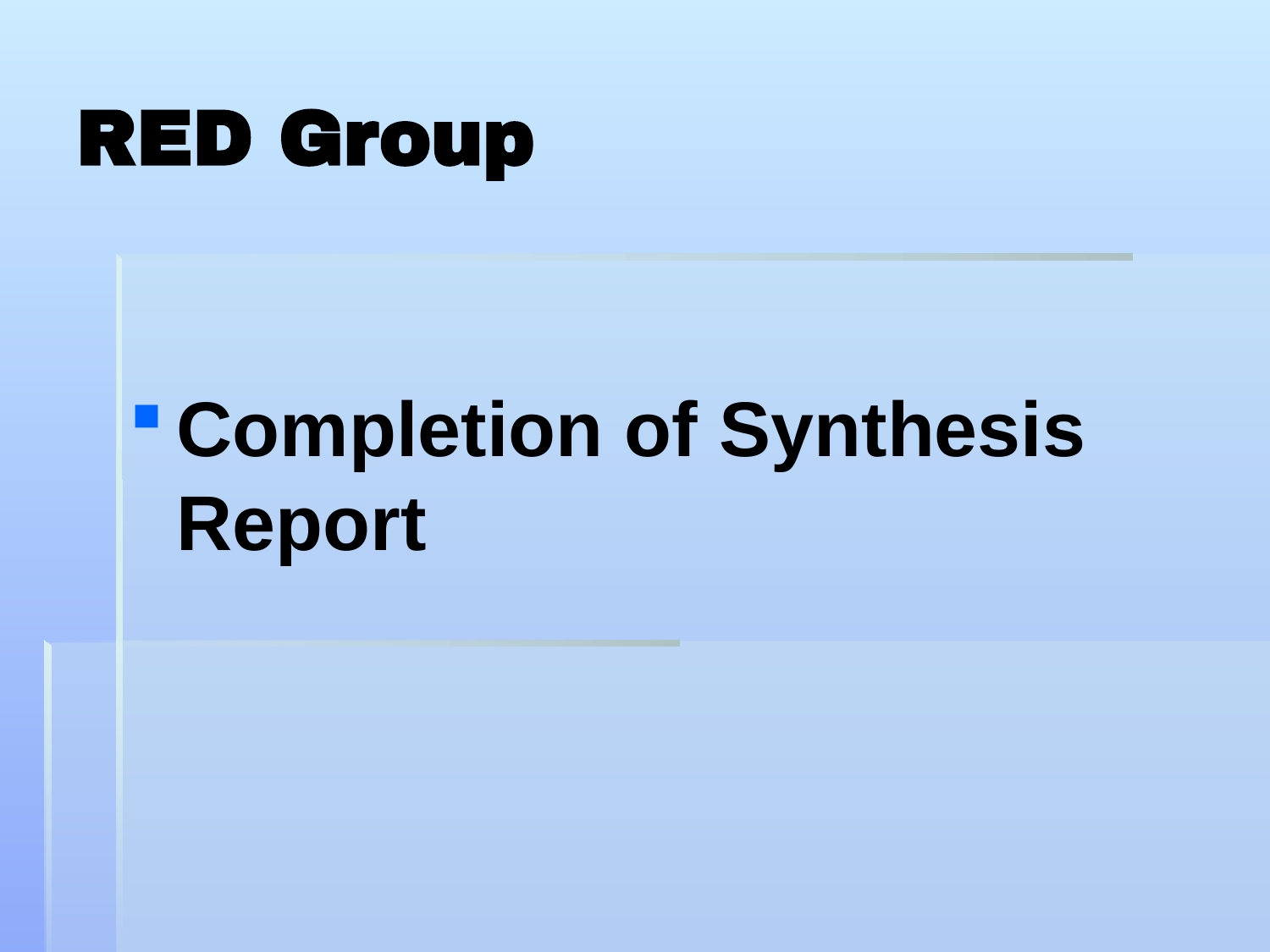

# RED Group

Completion of Synthesis Report